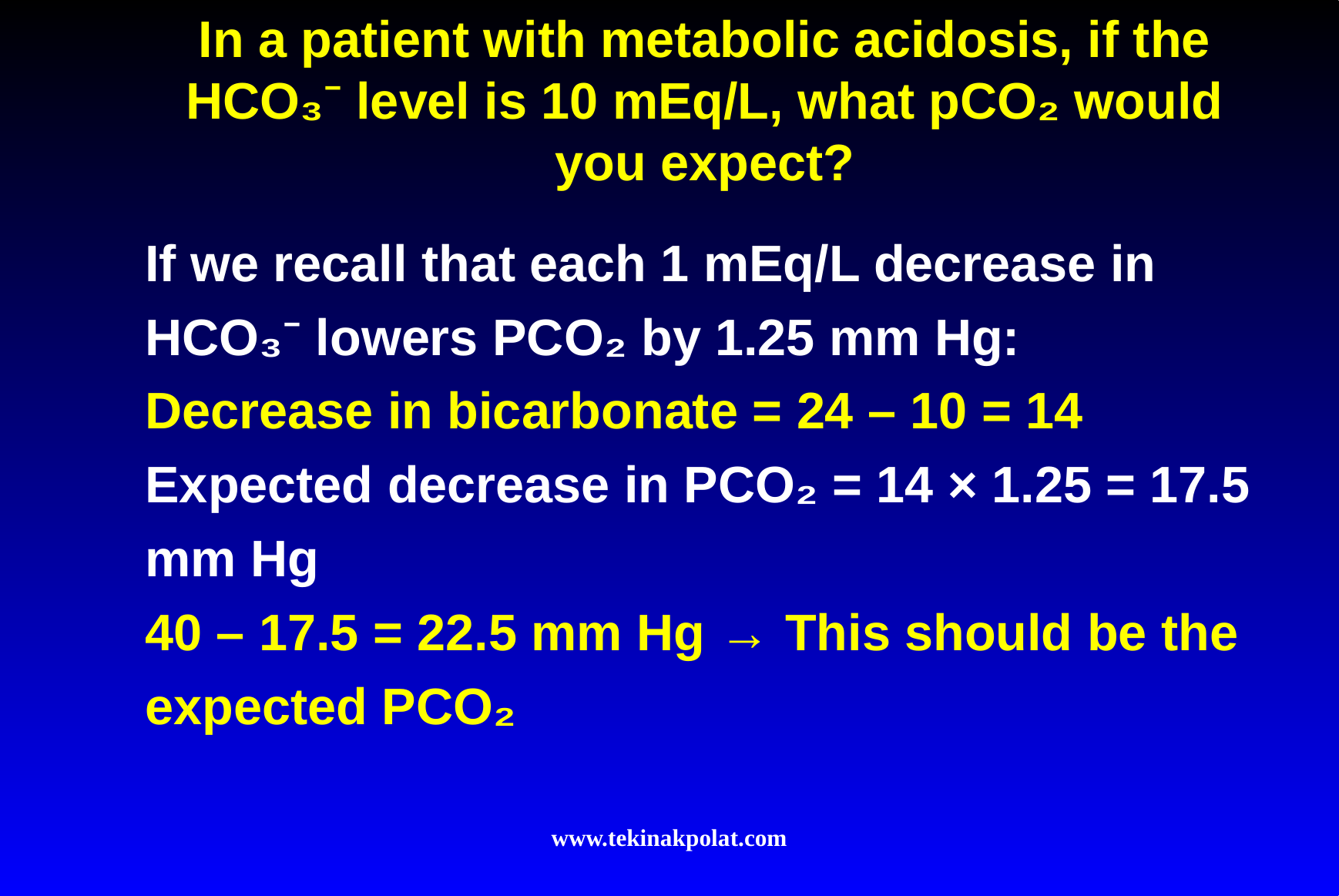

# In a patient with metabolic acidosis, if the HCO₃⁻ level is 10 mEq/L, what pCO₂ would you expect?
If we recall that each 1 mEq/L decrease in HCO₃⁻ lowers PCO₂ by 1.25 mm Hg:
Decrease in bicarbonate = 24 – 10 = 14
Expected decrease in PCO₂ = 14 × 1.25 = 17.5 mm Hg
40 – 17.5 = 22.5 mm Hg → This should be the expected PCO₂
www.tekinakpolat.com